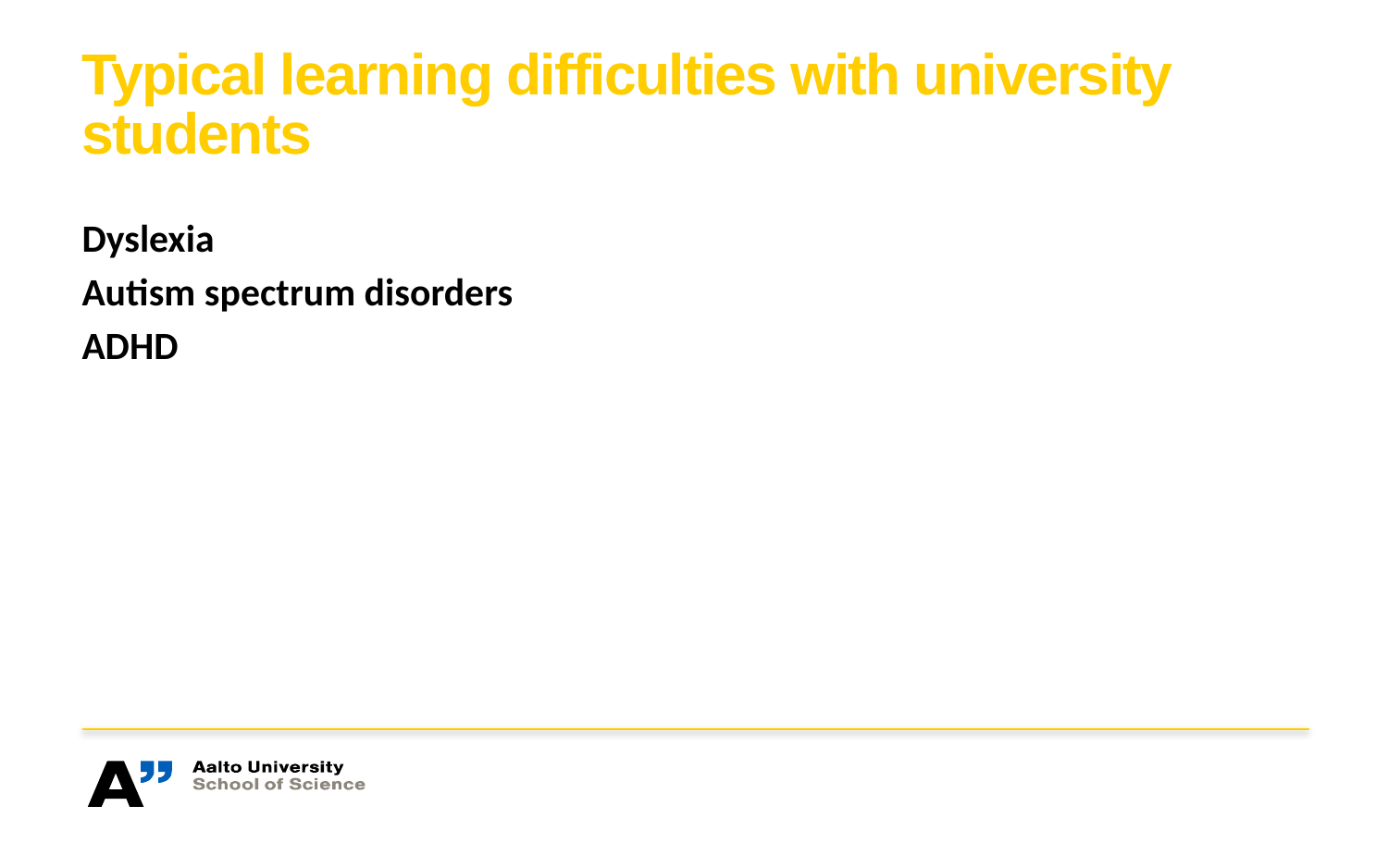

# Typical learning difficulties with university students
Dyslexia
Autism spectrum disorders
ADHD